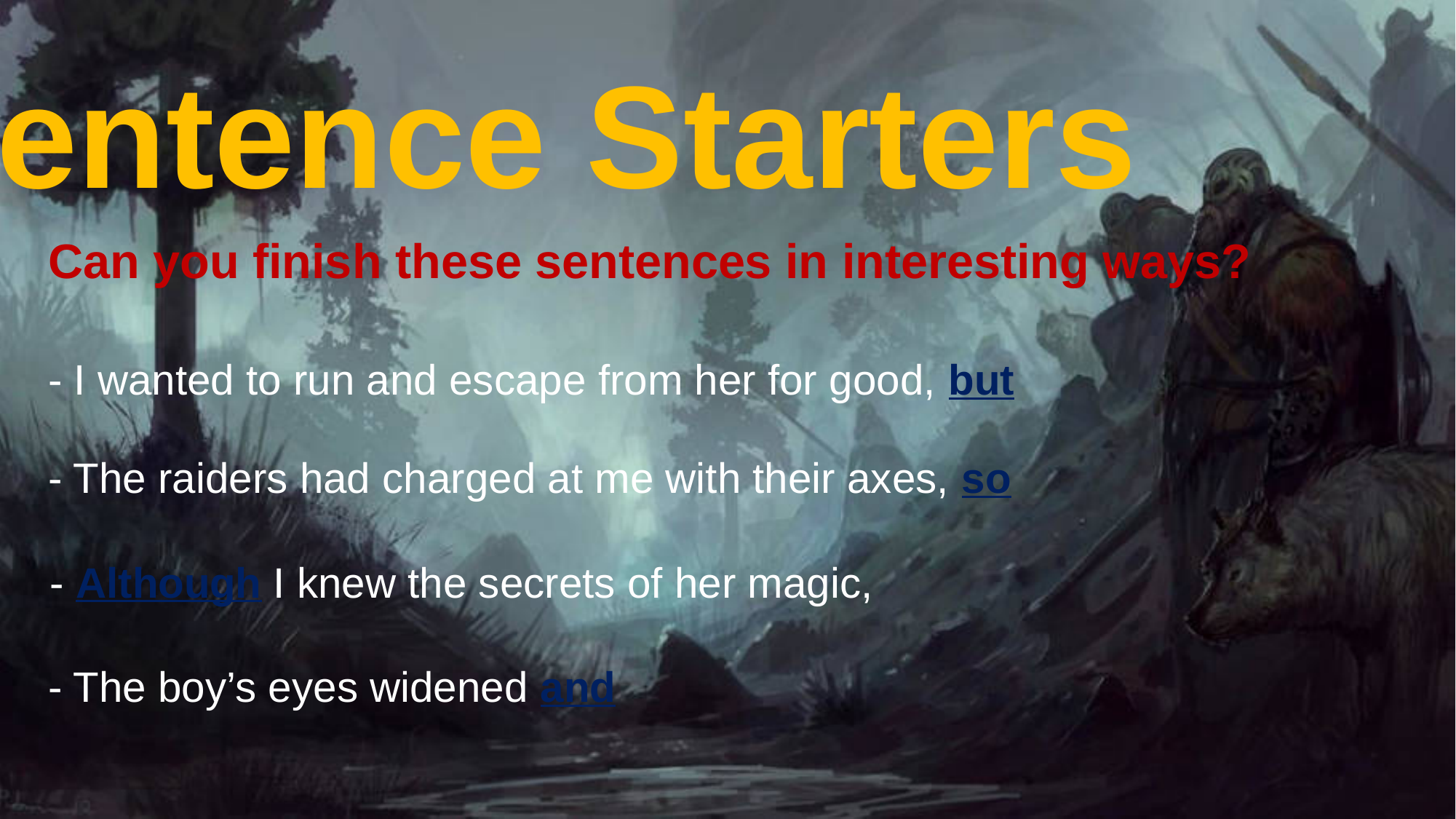

Sentence Starters
Can you finish these sentences in interesting ways?
- I wanted to run and escape from her for good, but
- The raiders had charged at me with their axes, so
- Although I knew the secrets of her magic,
- The boy’s eyes widened and